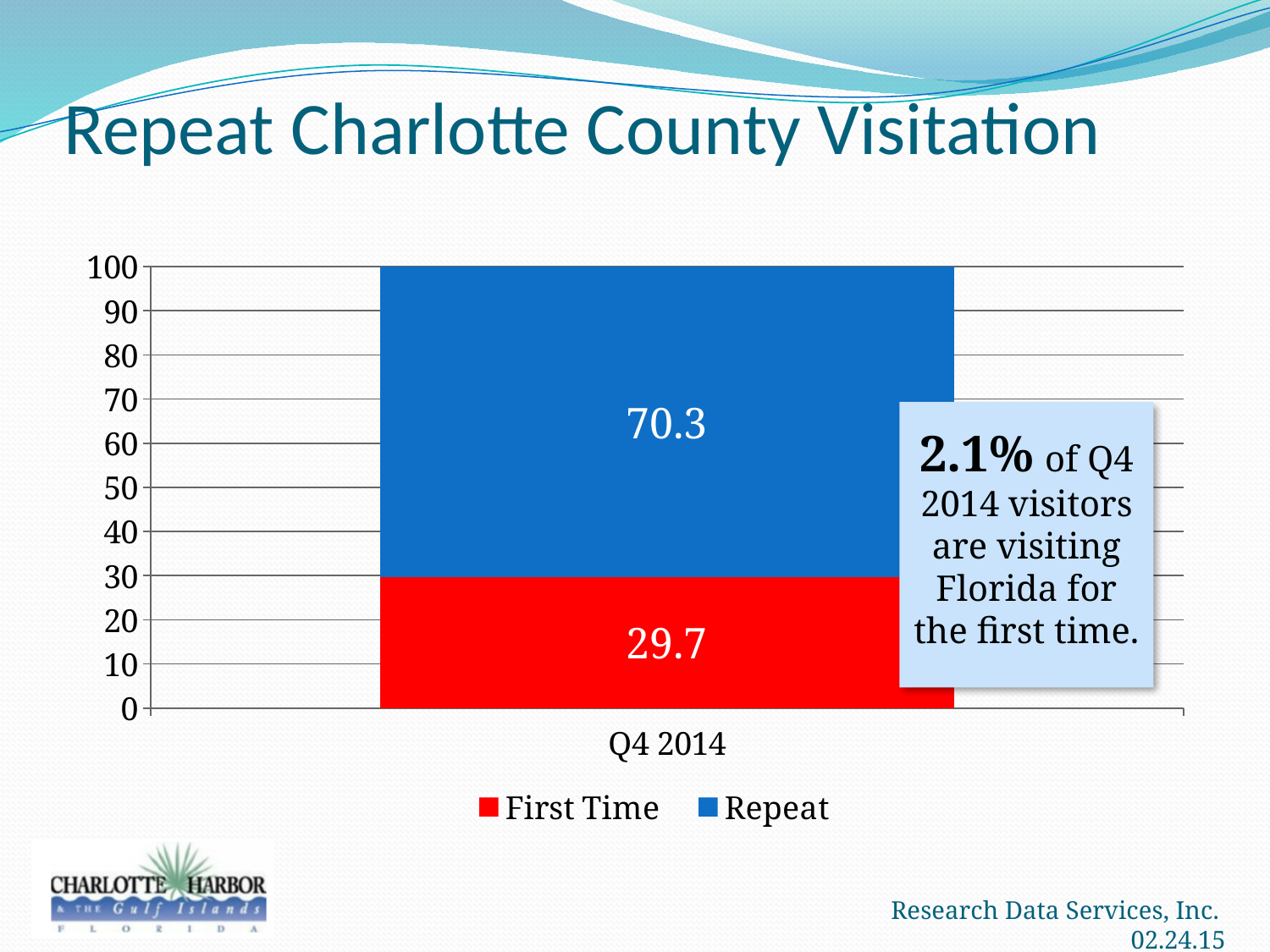

# Repeat Charlotte County Visitation

### Chart

| Category | First Time | Repeat |
|---|---|---|
| Q4 2014 | 29.7 | 70.3 |
2.1% of Q4 2014 visitors are visiting Florida for the first time.